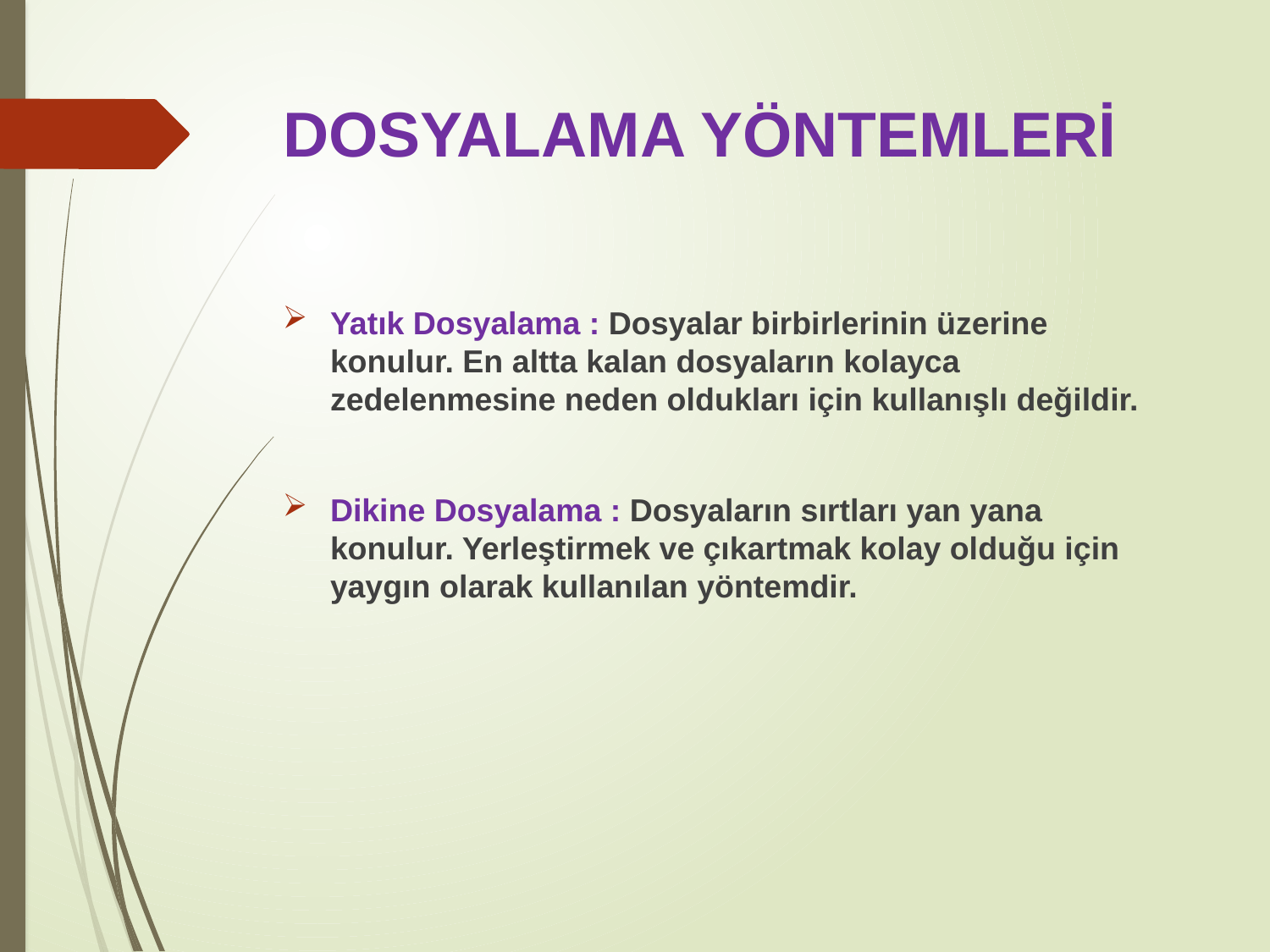

# DOSYALAMA YÖNTEMLERİ
Yatık Dosyalama : Dosyalar birbirlerinin üzerine konulur. En altta kalan dosyaların kolayca zedelenmesine neden oldukları için kullanışlı değildir.

Dikine Dosyalama : Dosyaların sırtları yan yana konulur. Yerleştirmek ve çıkartmak kolay olduğu için yaygın olarak kullanılan yöntemdir.